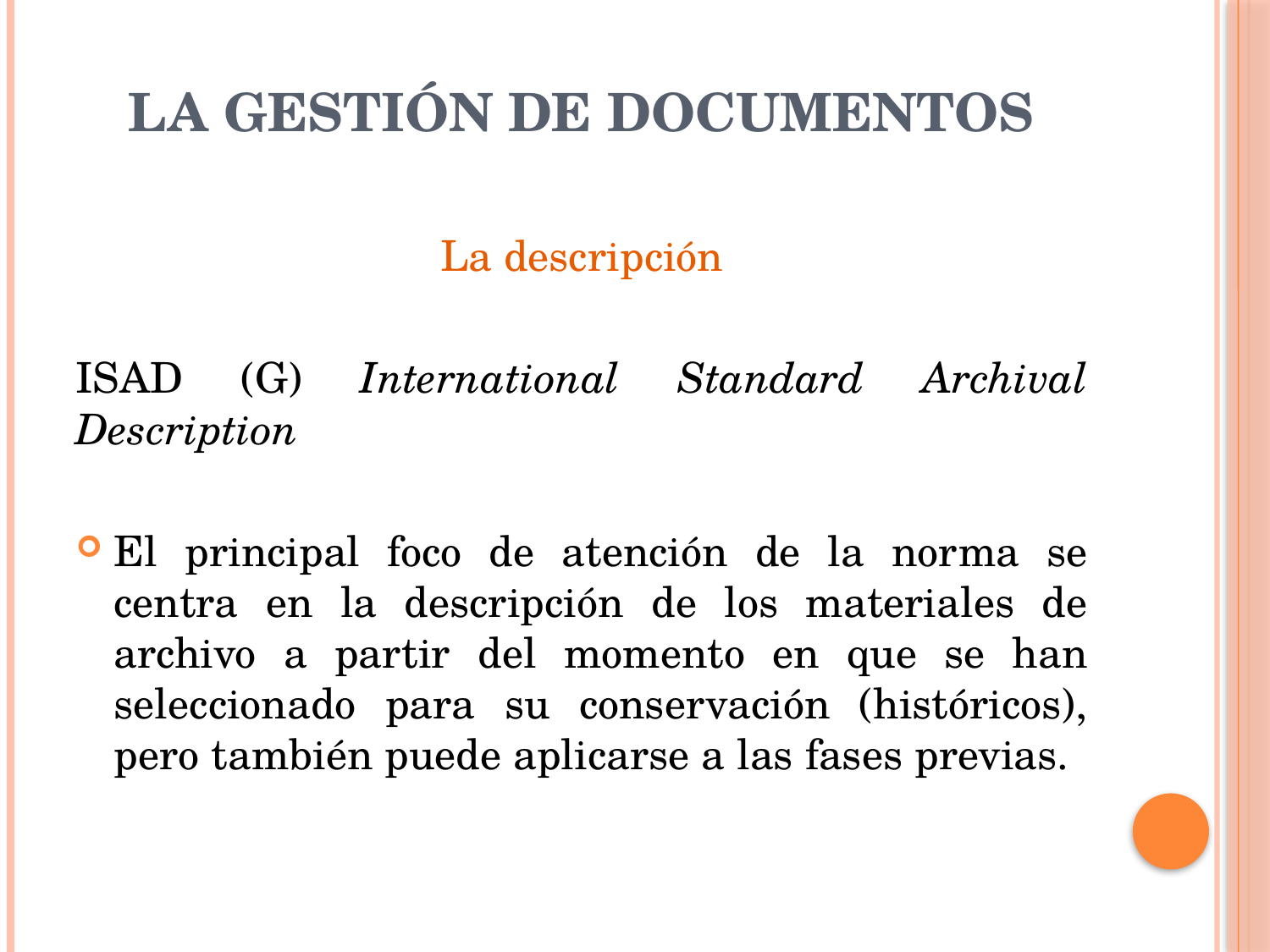

# La Gestión de Documentos
La descripción

ISAD (G) International Standard Archival Description

El principal foco de atención de la norma se centra en la descripción de los materiales de archivo a partir del momento en que se han seleccionado para su conservación (históricos), pero también puede aplicarse a las fases previas.